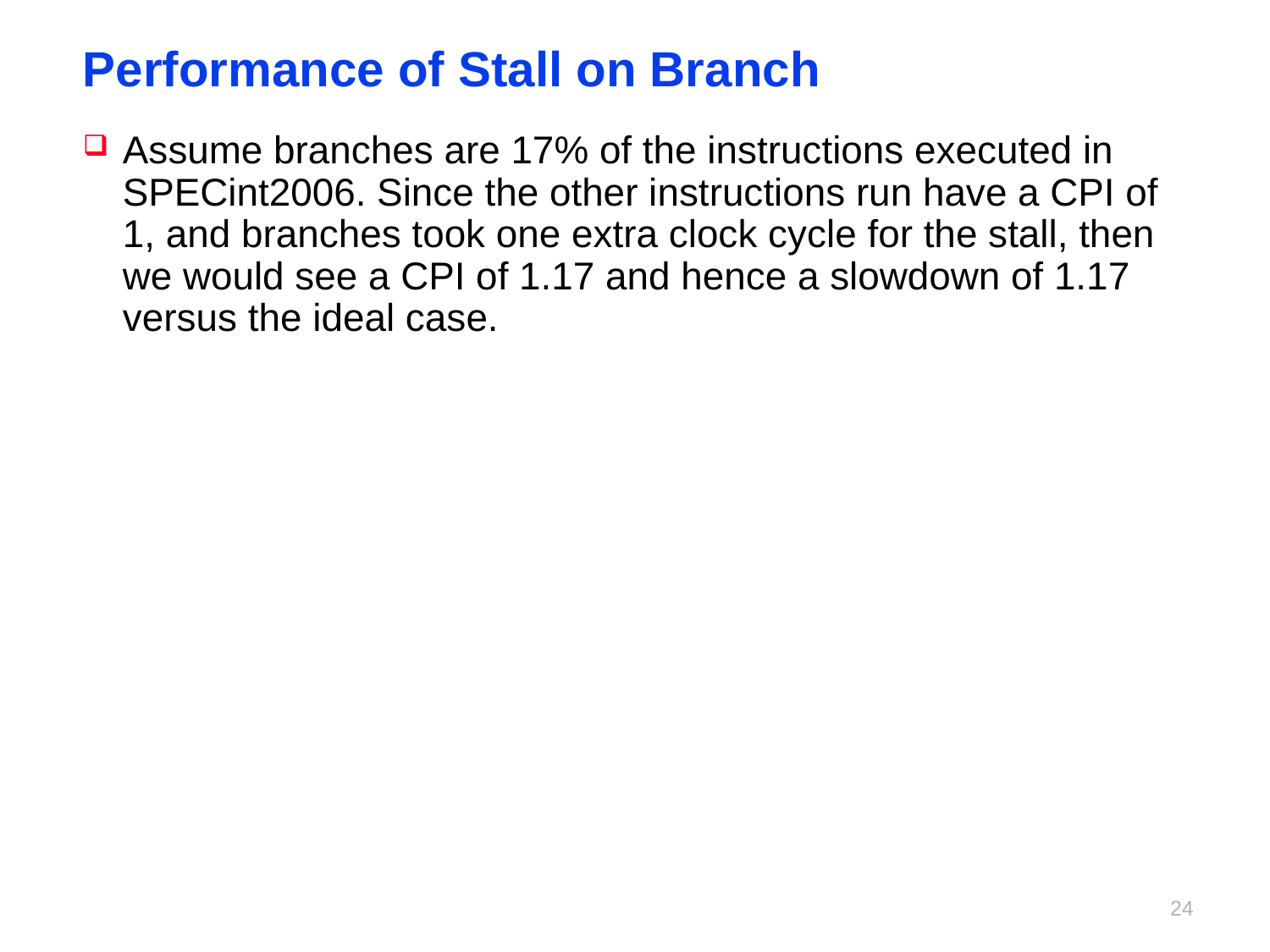

# Performance of Stall on Branch
Assume branches are 17% of the instructions executed in SPECint2006. Since the other instructions run have a CPI of 1, and branches took one extra clock cycle for the stall, then we would see a CPI of 1.17 and hence a slowdown of 1.17 versus the ideal case.
24